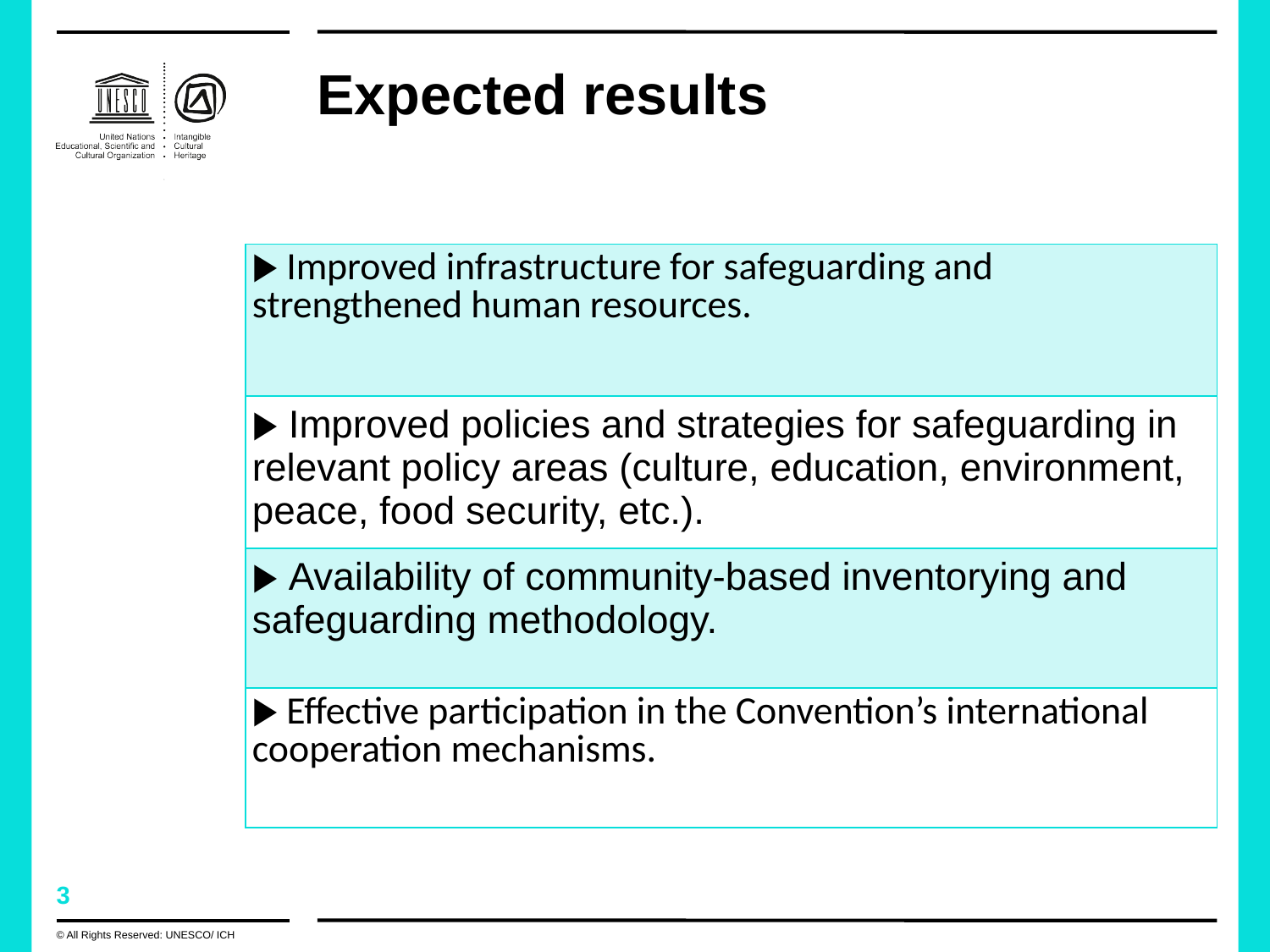

Expected results
| ▶ Improved infrastructure for safeguarding and strengthened human resources. |
| --- |
| ▶ Improved policies and strategies for safeguarding in relevant policy areas (culture, education, environment, peace, food security, etc.). |
| ▶ Availability of community-based inventorying and safeguarding methodology. |
| ▶ Effective participation in the Convention’s international cooperation mechanisms. |
3
© All Rights Reserved: UNESCO/ ICH